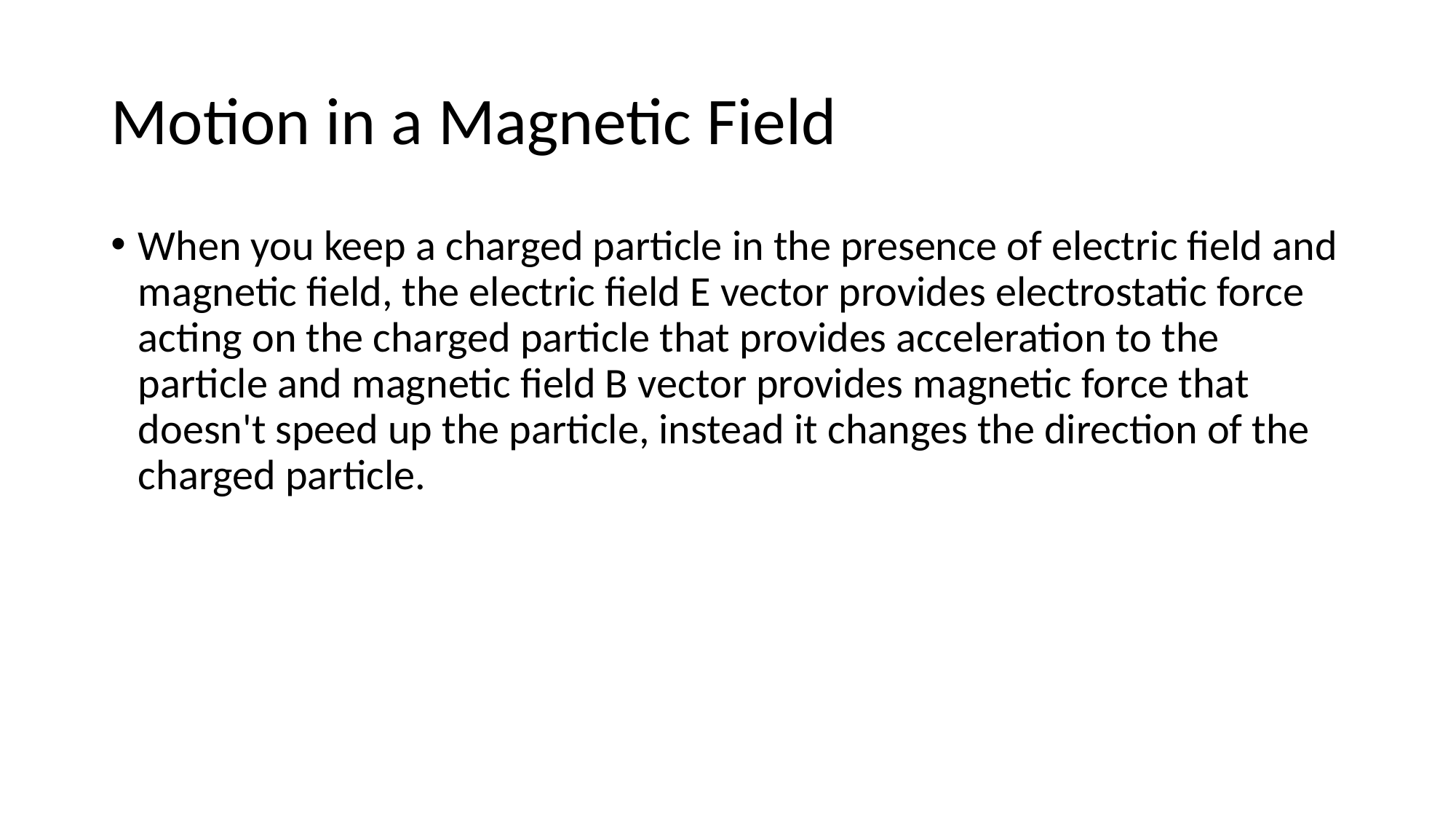

# Motion in a Magnetic Field
When you keep a charged particle in the presence of electric field and magnetic field, the electric field E vector provides electrostatic force acting on the charged particle that provides acceleration to the particle and magnetic field B vector provides magnetic force that doesn't speed up the particle, instead it changes the direction of the charged particle.